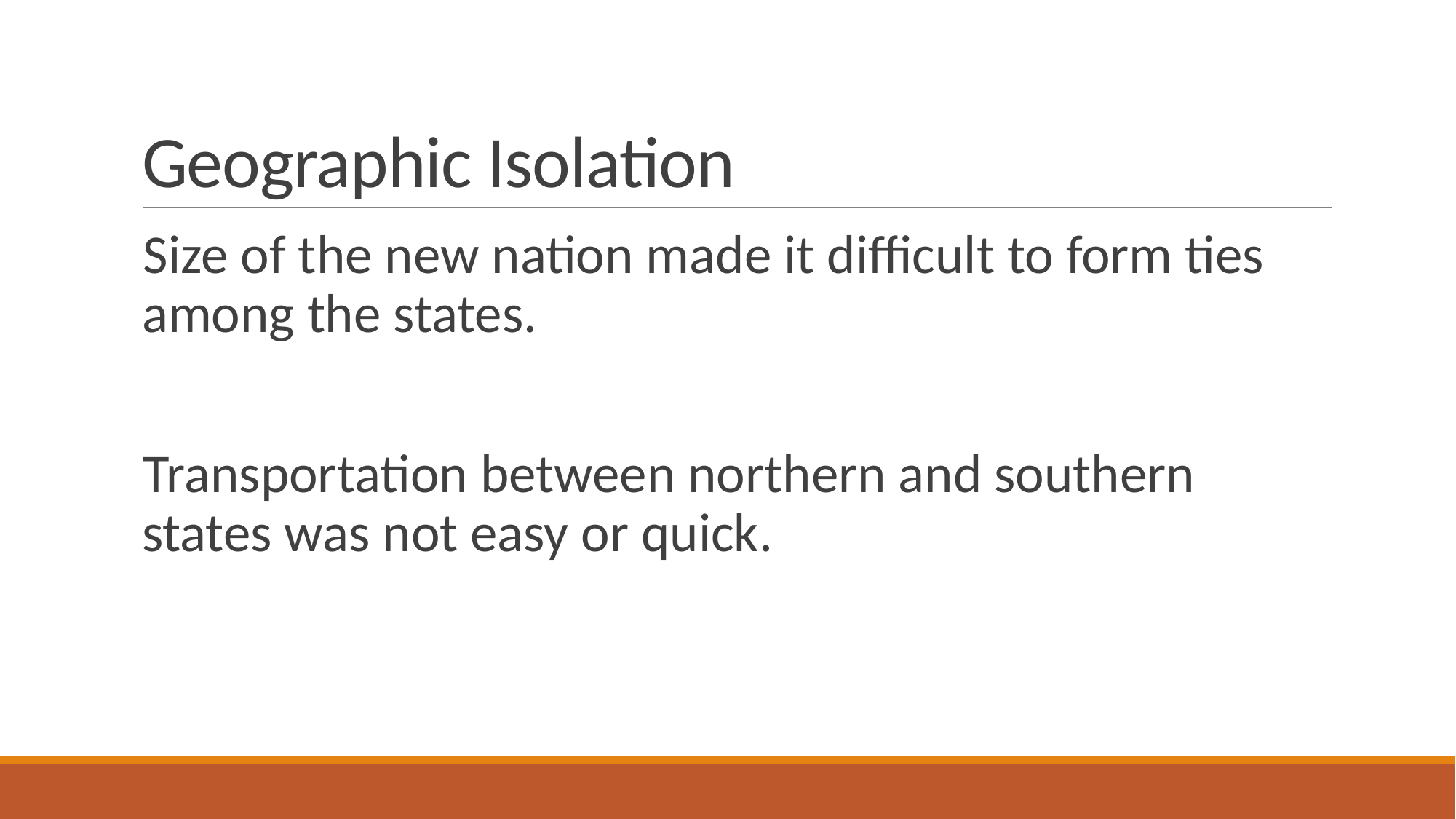

# Geographic Isolation
Size of the new nation made it difficult to form ties among the states.

Transportation between northern and southern states was not easy or quick.